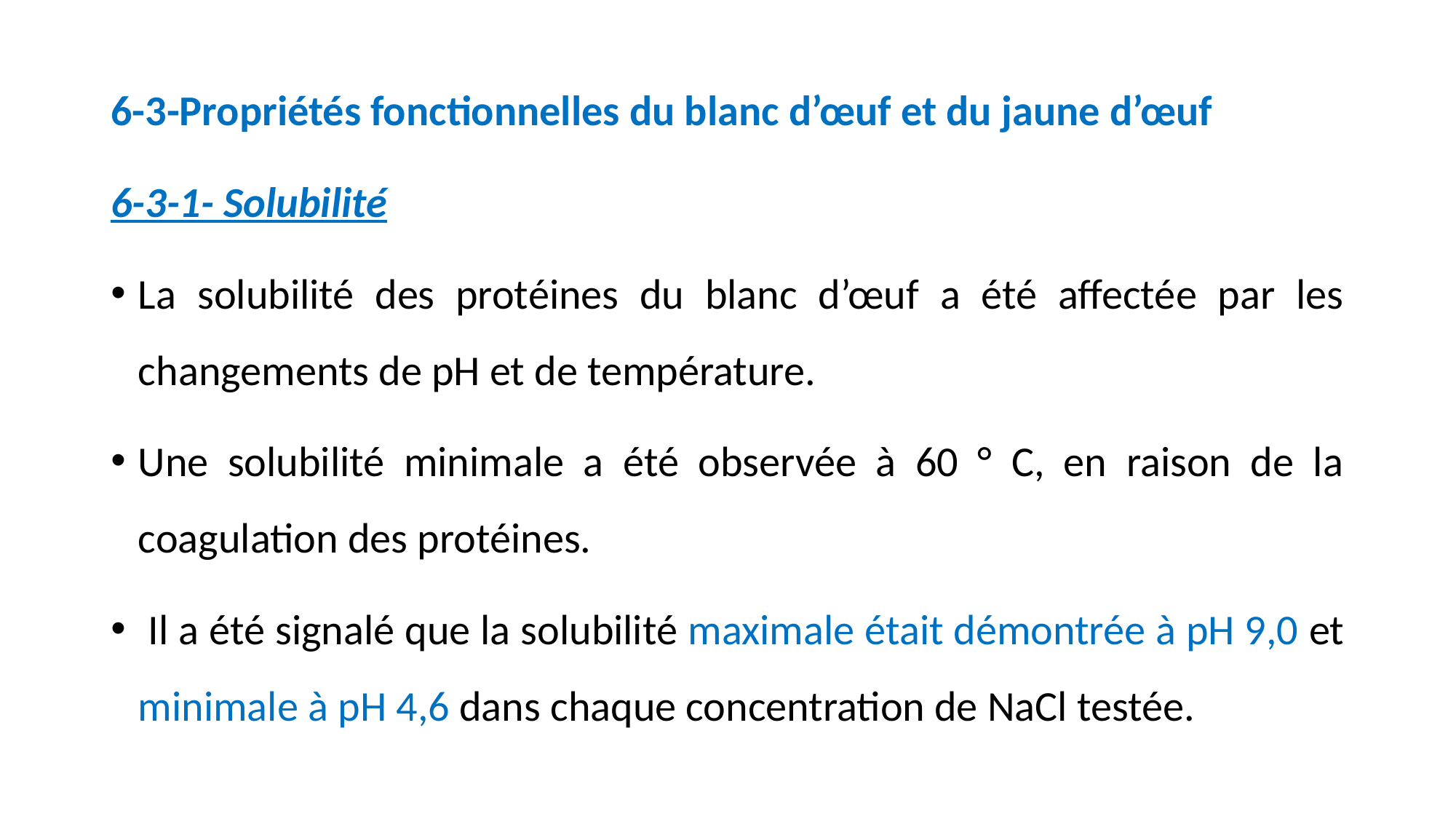

6-3-Propriétés fonctionnelles du blanc d’œuf et du jaune d’œuf
6-3-1- Solubilité
La solubilité des protéines du blanc d’œuf a été affectée par les changements de pH et de température.
Une solubilité minimale a été observée à 60 ° C, en raison de la coagulation des protéines.
 Il a été signalé que la solubilité maximale était démontrée à pH 9,0 et minimale à pH 4,6 dans chaque concentration de NaCl testée.